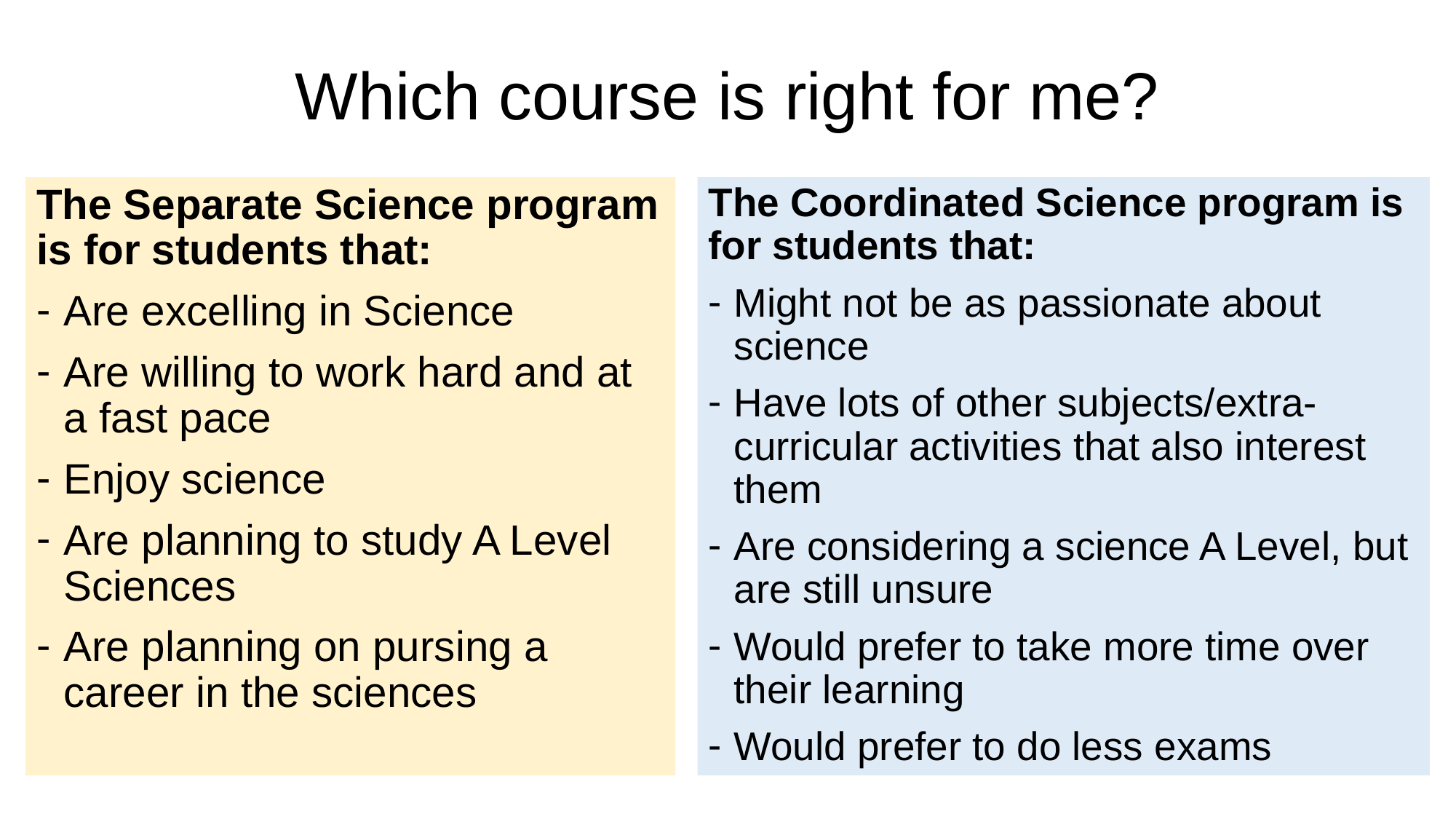

# Which course is right for me?
The Separate Science program is for students that:
Are excelling in Science
Are willing to work hard and at a fast pace
Enjoy science
Are planning to study A Level Sciences
Are planning on pursing a career in the sciences
The Coordinated Science program is for students that:
Might not be as passionate about science
Have lots of other subjects/extra-curricular activities that also interest them
Are considering a science A Level, but are still unsure
Would prefer to take more time over their learning
Would prefer to do less exams